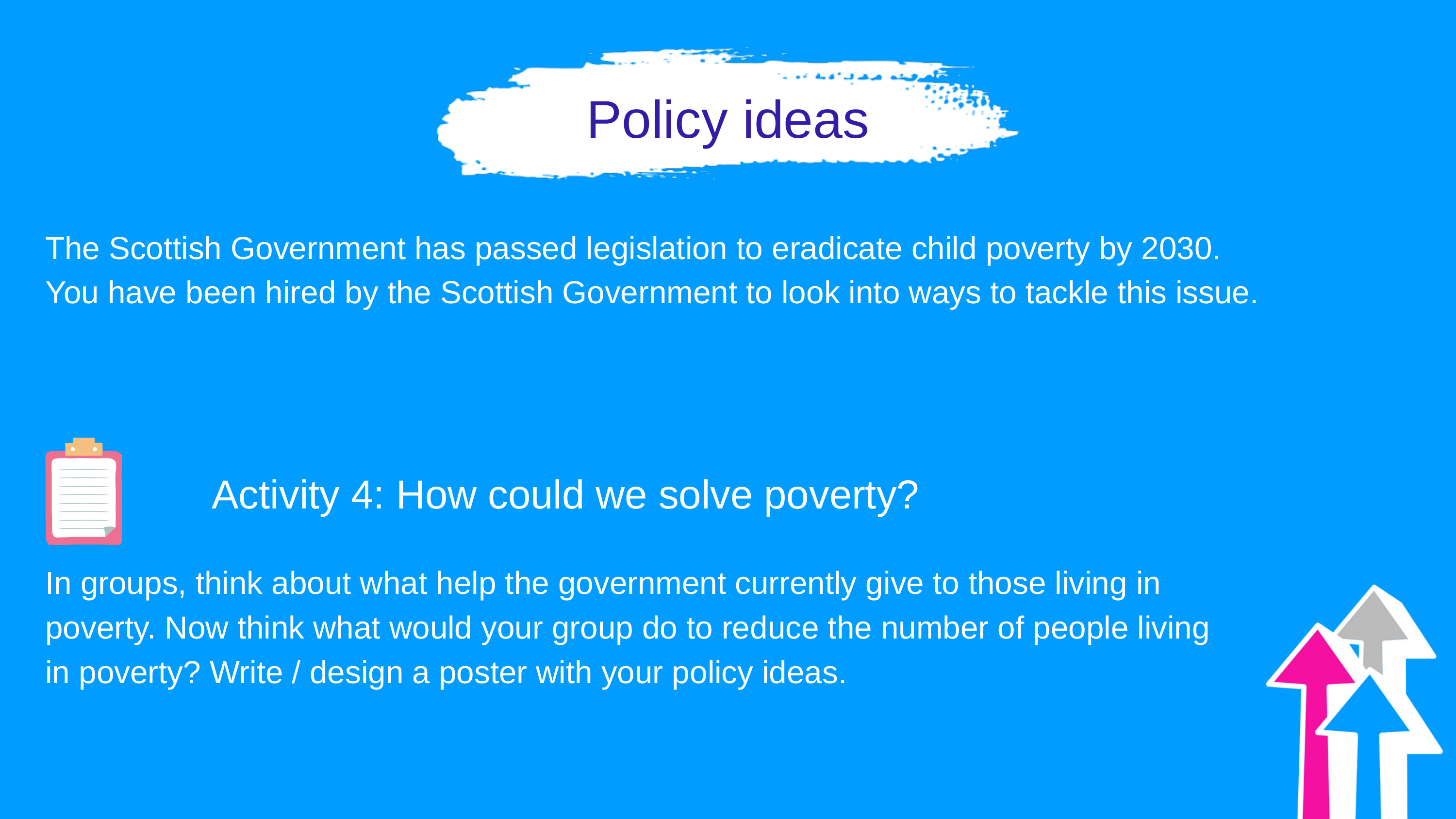

Policy ideas
The Scottish Government has passed legislation to eradicate child poverty by 2030. You have been hired by the Scottish Government to look into ways to tackle this issue.

Activity 4: How could we solve poverty?

In groups, think about what help the government currently give to those living in poverty. Now think what would your group do to reduce the number of people living in poverty? Write / design a poster with your policy ideas.